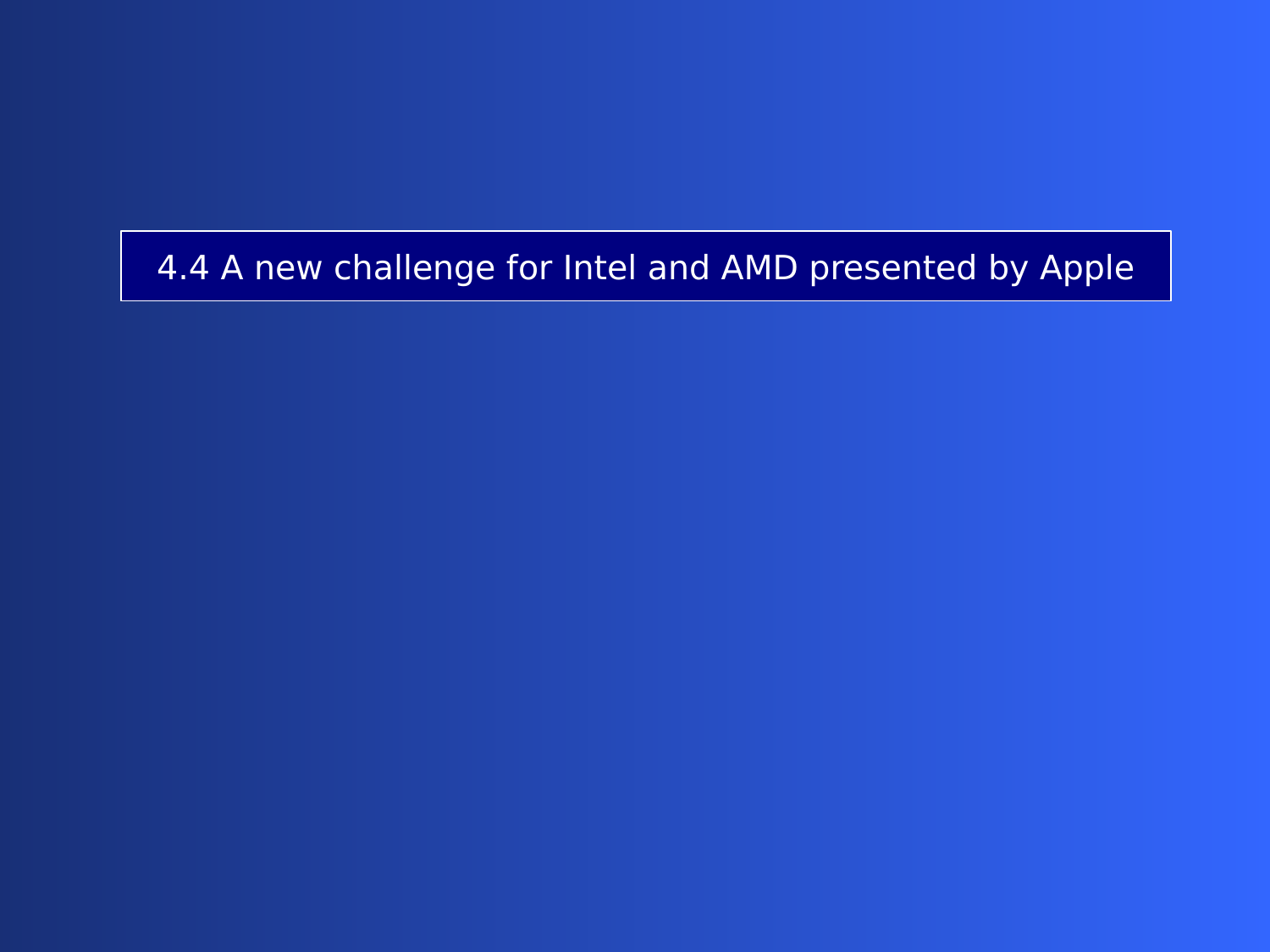

4.4 A new challenge for Intel and AMD presented by Apple